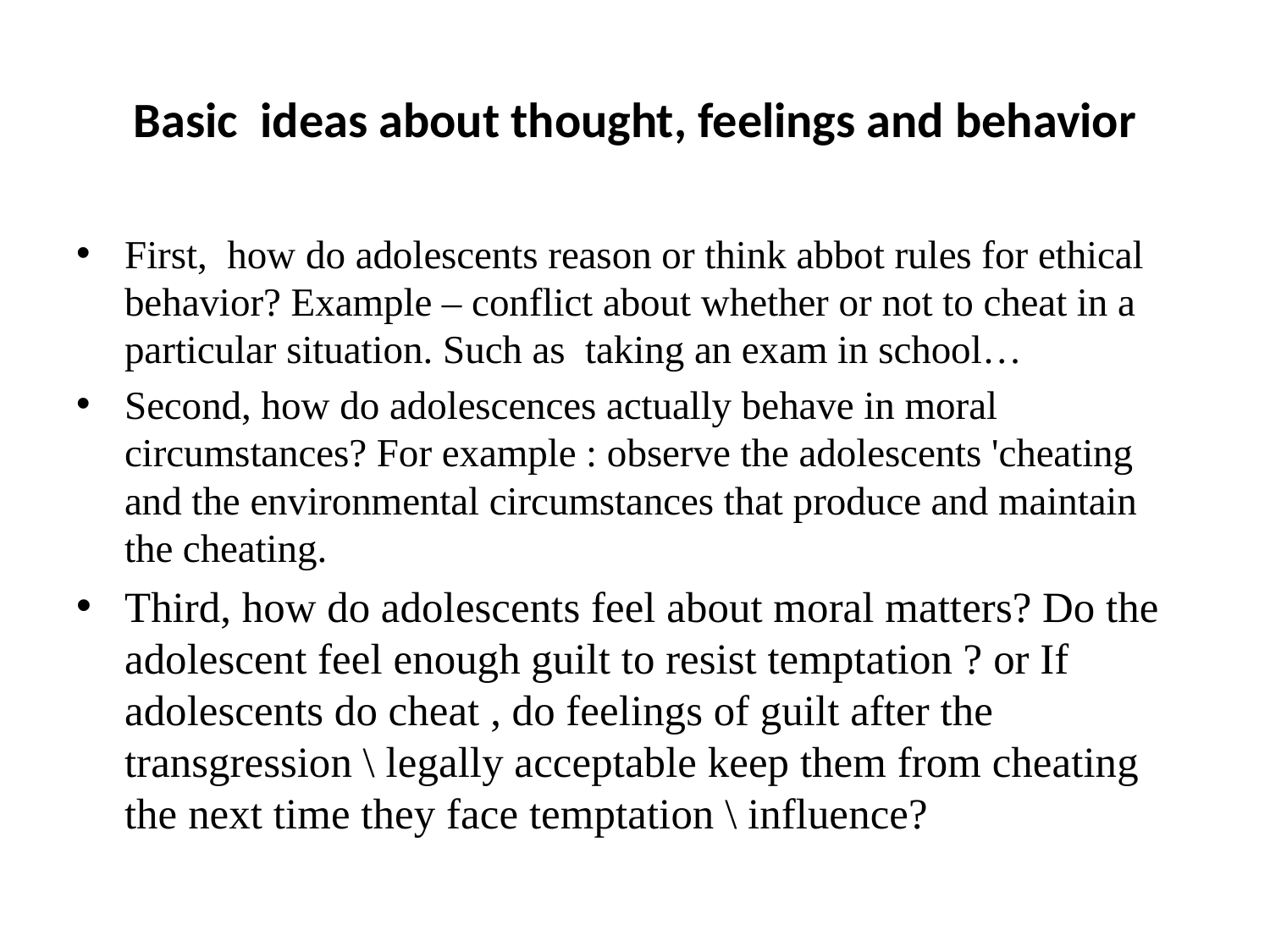

# Basic  ideas about thought, feelings and behavior
First,  how do adolescents reason or think abbot rules for ethical behavior? Example – conflict about whether or not to cheat in a particular situation. Such as  taking an exam in school…
Second, how do adolescences actually behave in moral circumstances? For example : observe the adolescents 'cheating and the environmental circumstances that produce and maintain the cheating.
Third, how do adolescents feel about moral matters? Do the adolescent feel enough guilt to resist temptation ? or If  adolescents do cheat , do feelings of guilt after the transgression \ legally acceptable keep them from cheating the next time they face temptation \ influence?